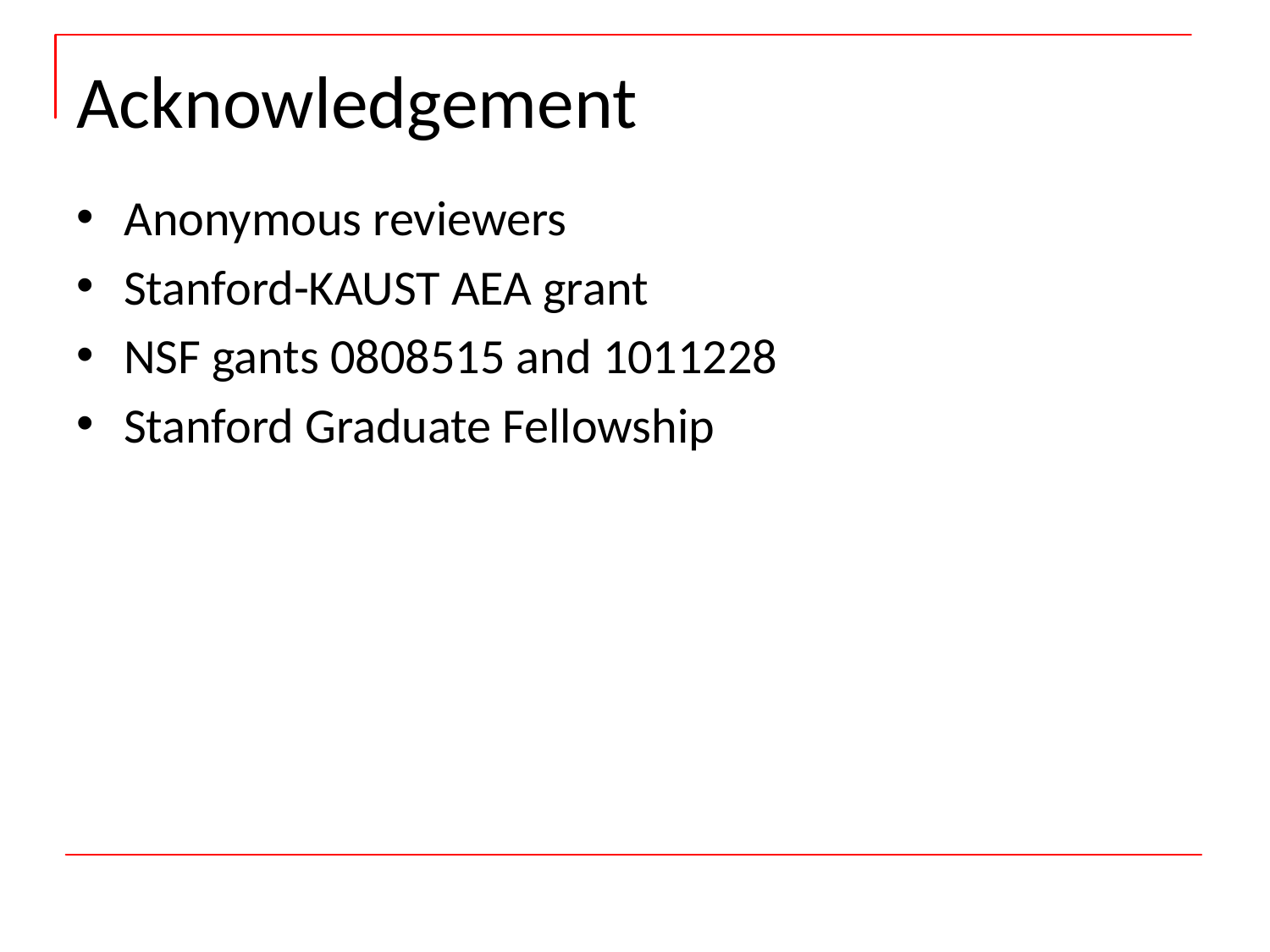

# Acknowledgement
Anonymous reviewers
Stanford-KAUST AEA grant
NSF gants 0808515 and 1011228
Stanford Graduate Fellowship